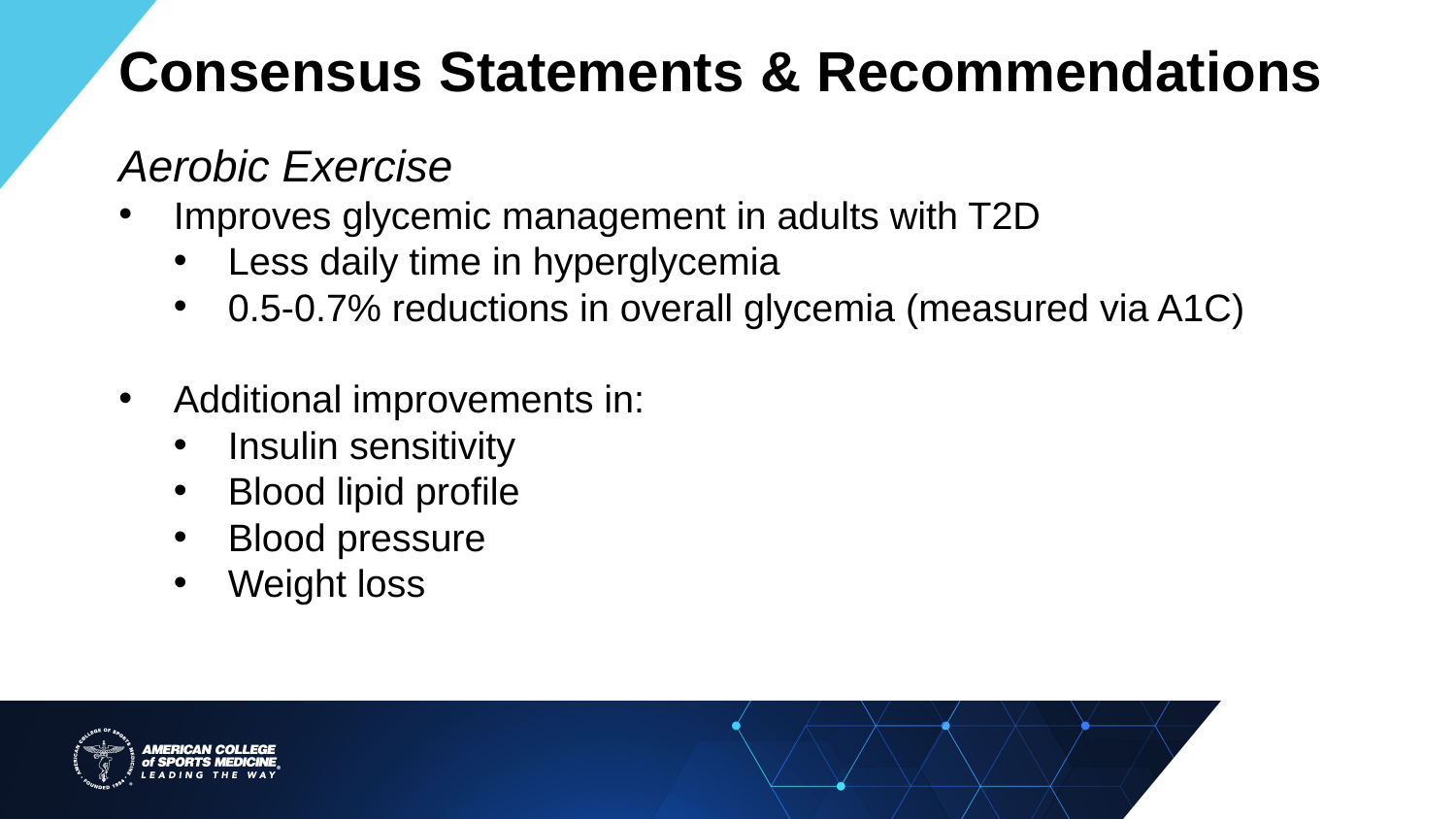

Consensus Statements & Recommendations

Aerobic Exercise
Improves glycemic management in adults with T2D
Less daily time in hyperglycemia
0.5-0.7% reductions in overall glycemia (measured via A1C)

Additional improvements in:
Insulin sensitivity
Blood lipid profile
Blood pressure
Weight loss